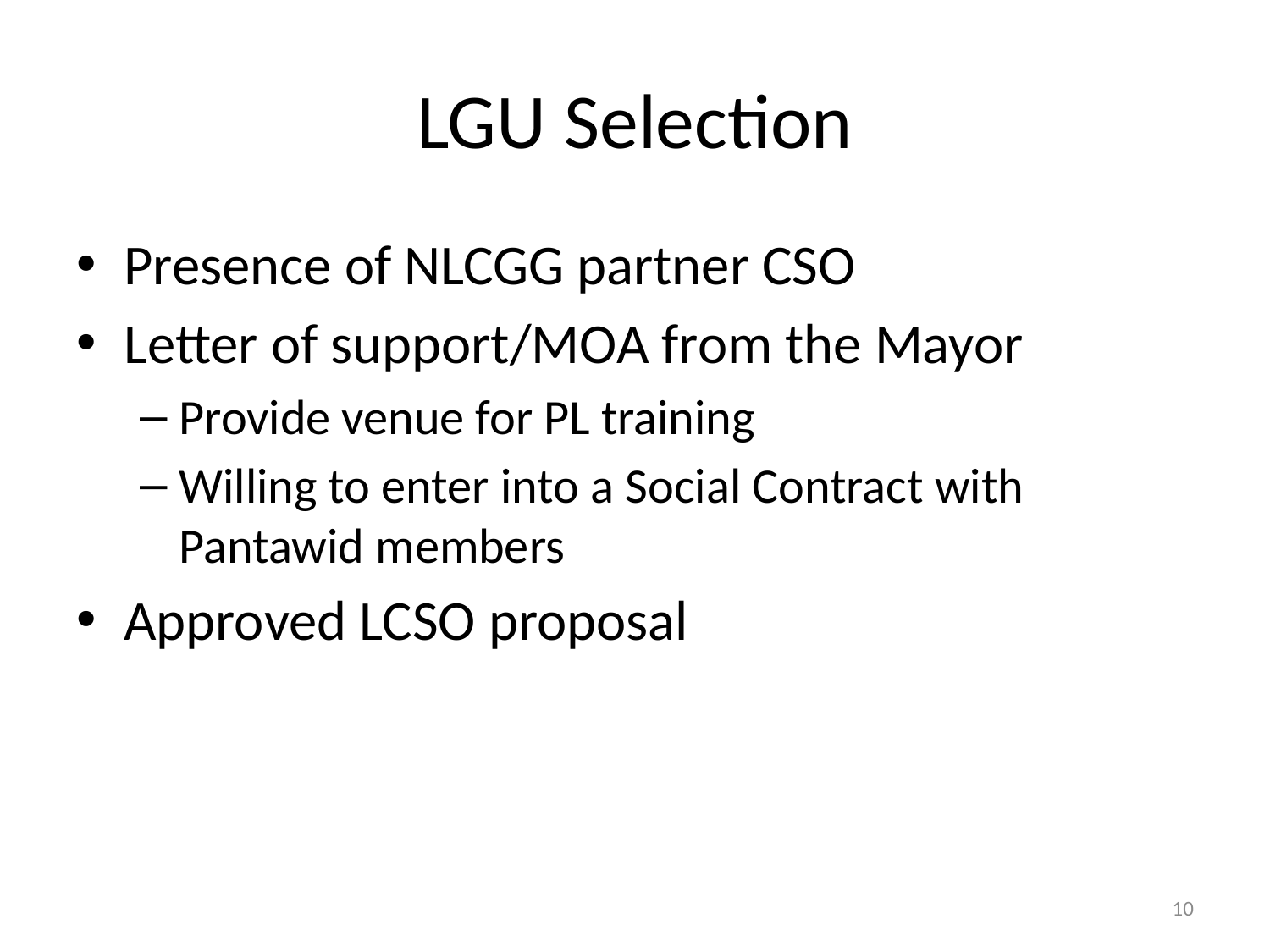

# LGU Selection
Presence of NLCGG partner CSO
Letter of support/MOA from the Mayor
Provide venue for PL training
Willing to enter into a Social Contract with Pantawid members
Approved LCSO proposal
10